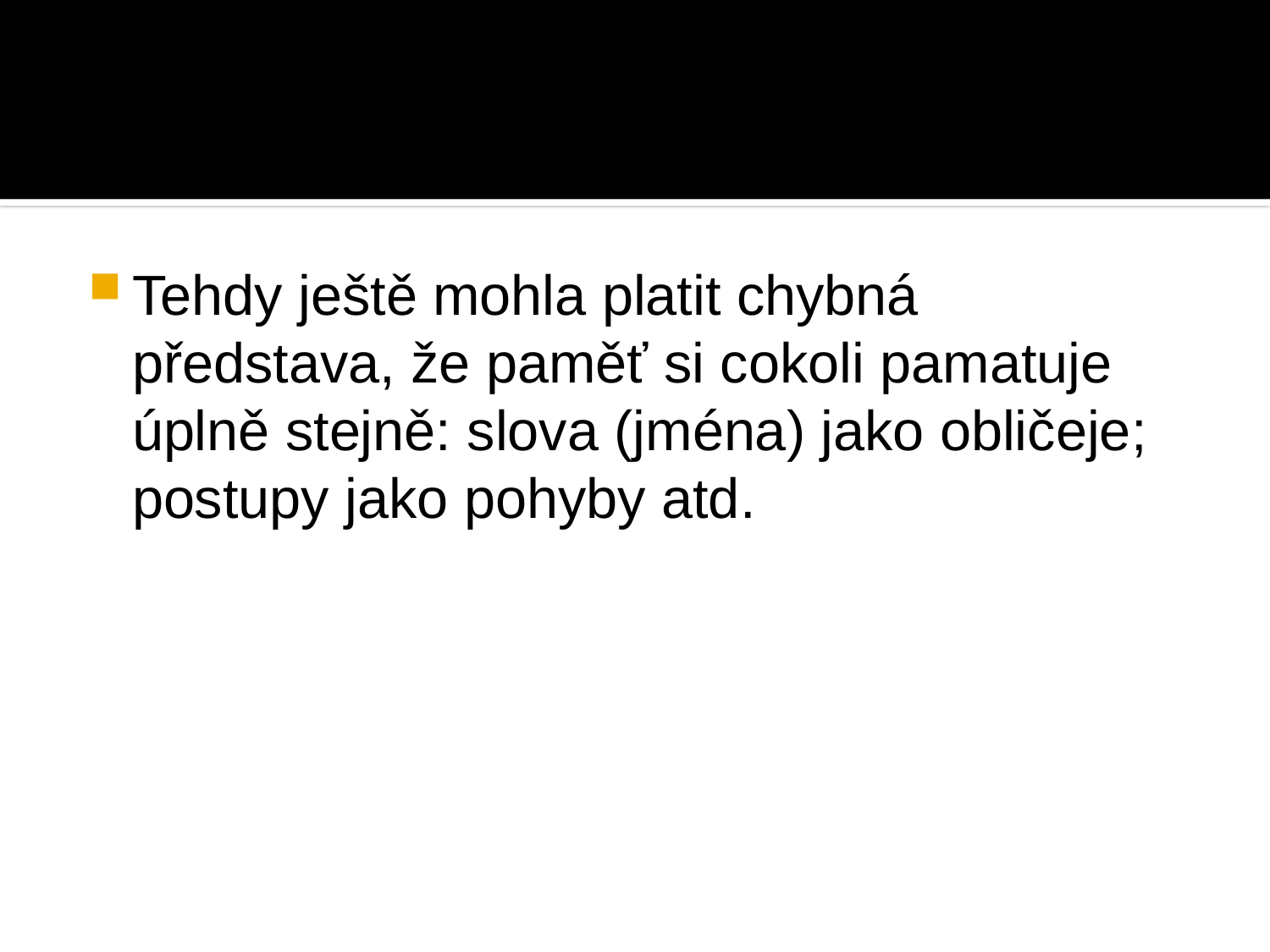

#
Tehdy ještě mohla platit chybná představa, že paměť si cokoli pamatuje úplně stejně: slova (jména) jako obličeje; postupy jako pohyby atd.